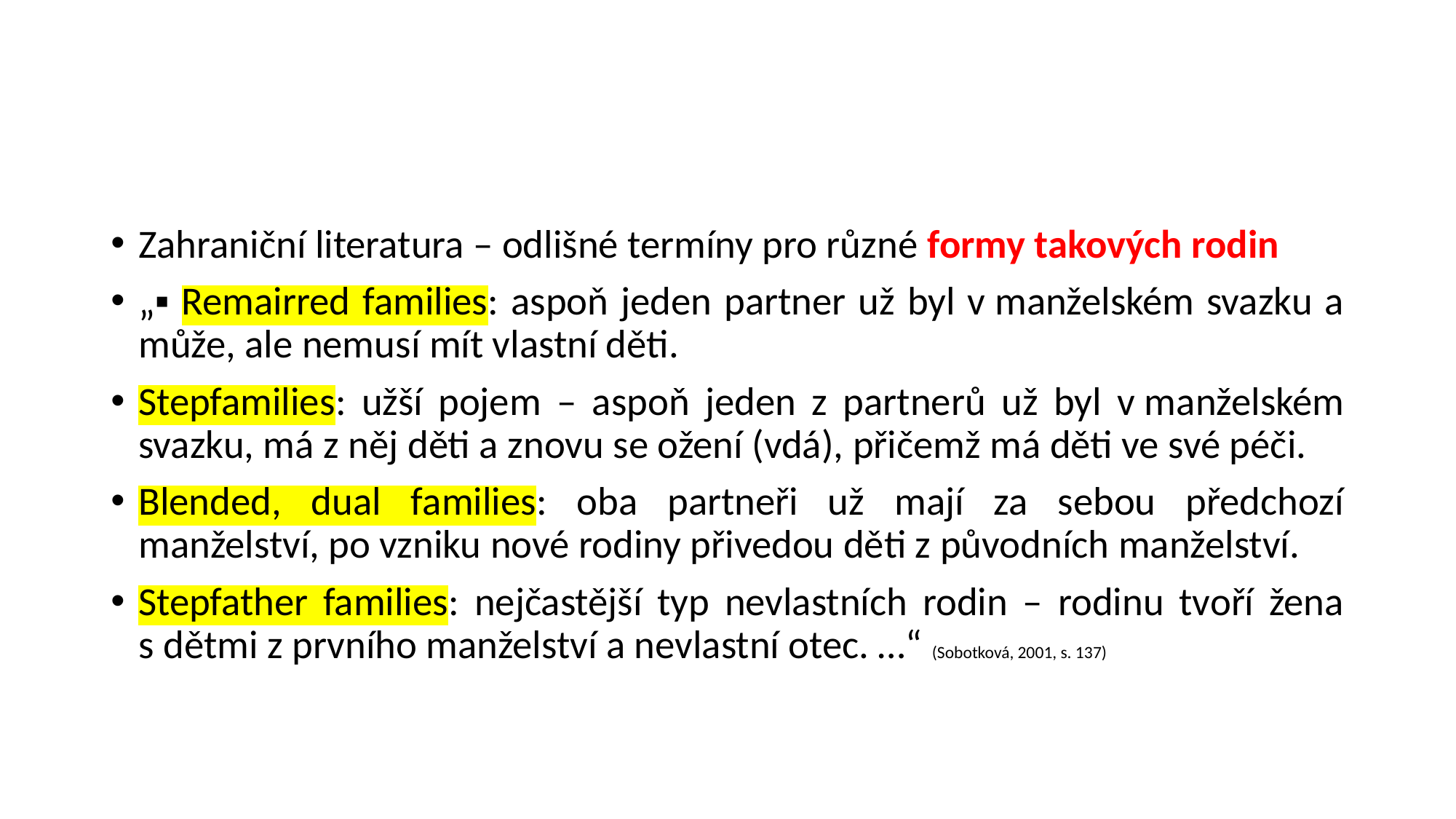

#
Zahraniční literatura – odlišné termíny pro různé formy takových rodin
„▪ Remairred families: aspoň jeden partner už byl v manželském svazku a může, ale nemusí mít vlastní děti.
Stepfamilies: užší pojem – aspoň jeden z partnerů už byl v manželském svazku, má z něj děti a znovu se ožení (vdá), přičemž má děti ve své péči.
Blended, dual families: oba partneři už mají za sebou předchozí manželství, po vzniku nové rodiny přivedou děti z původních manželství.
Stepfather families: nejčastější typ nevlastních rodin – rodinu tvoří žena s dětmi z prvního manželství a nevlastní otec. …“ (Sobotková, 2001, s. 137)